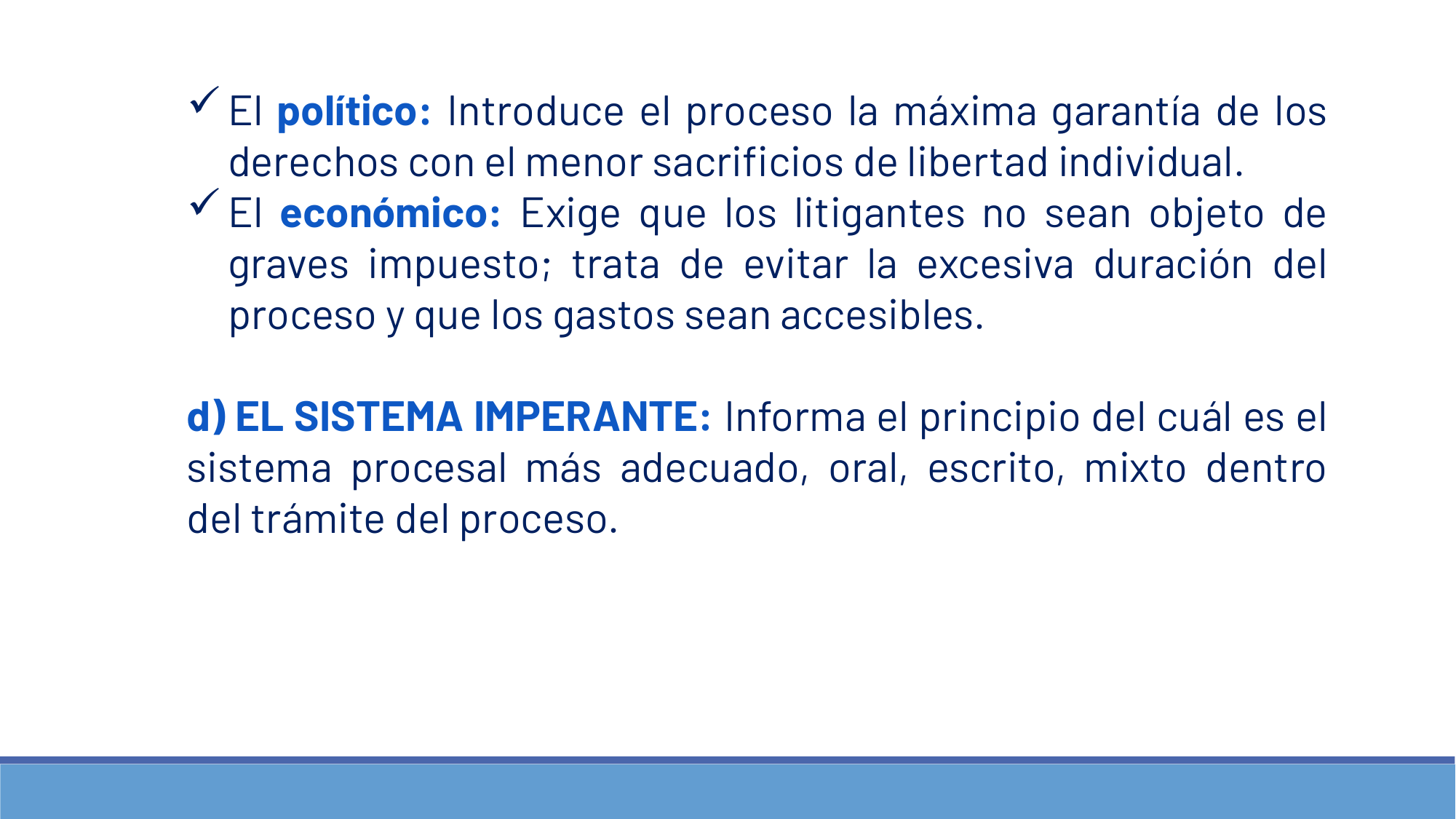

El político: Introduce el proceso la máxima garantía de los derechos con el menor sacrificios de libertad individual.
El económico: Exige que los litigantes no sean objeto de graves impuesto; trata de evitar la excesiva duración del proceso y que los gastos sean accesibles.

d) EL SISTEMA IMPERANTE: Informa el principio del cuál es el sistema procesal más adecuado, oral, escrito, mixto dentro del trámite del proceso.